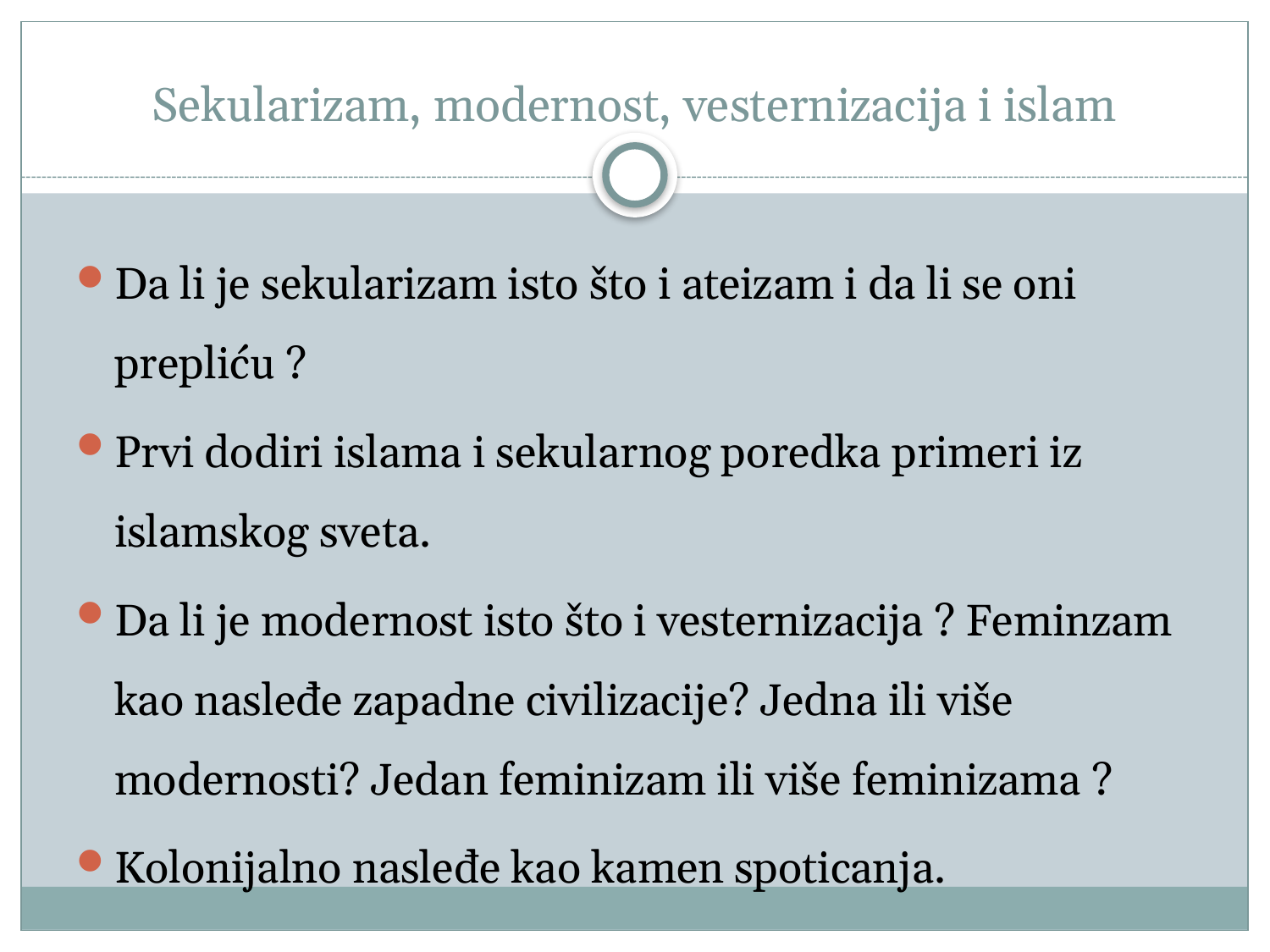

# Sekularizam, modernost, vesternizacija i islam
Da li je sekularizam isto što i ateizam i da li se oni prepliću ?
Prvi dodiri islama i sekularnog poredka primeri iz islamskog sveta.
Da li je modernost isto što i vesternizacija ? Feminzam kao nasleđe zapadne civilizacije? Jedna ili više modernosti? Jedan feminizam ili više feminizama ?
Kolonijalno nasleđe kao kamen spoticanja.